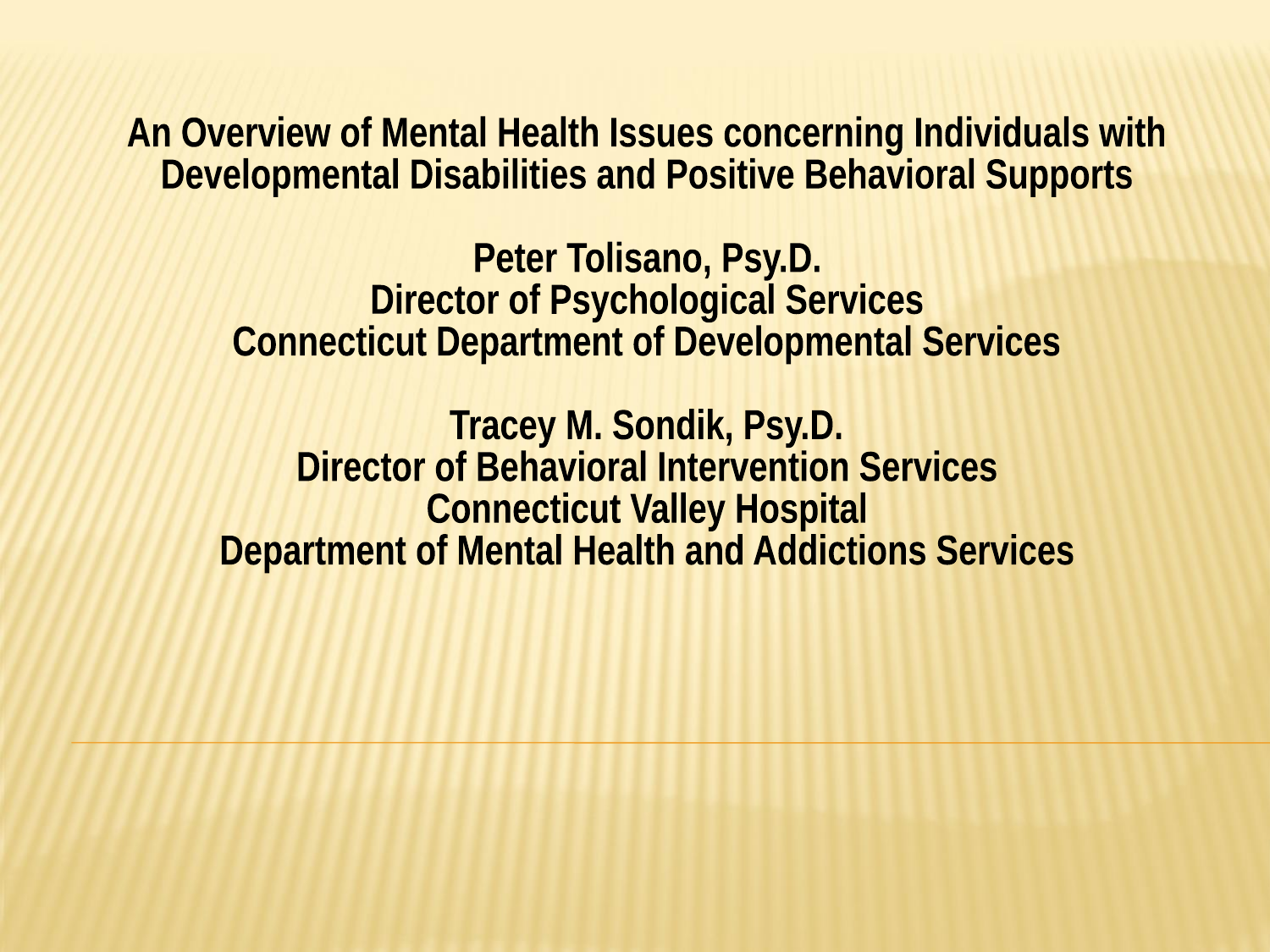

An Overview of Mental Health Issues concerning Individuals with
Developmental Disabilities and Positive Behavioral Supports

Peter Tolisano, Psy.D.
Director of Psychological Services
Connecticut Department of Developmental Services

Tracey M. Sondik, Psy.D.
Director of Behavioral Intervention Services
Connecticut Valley Hospital
Department of Mental Health and Addictions Services